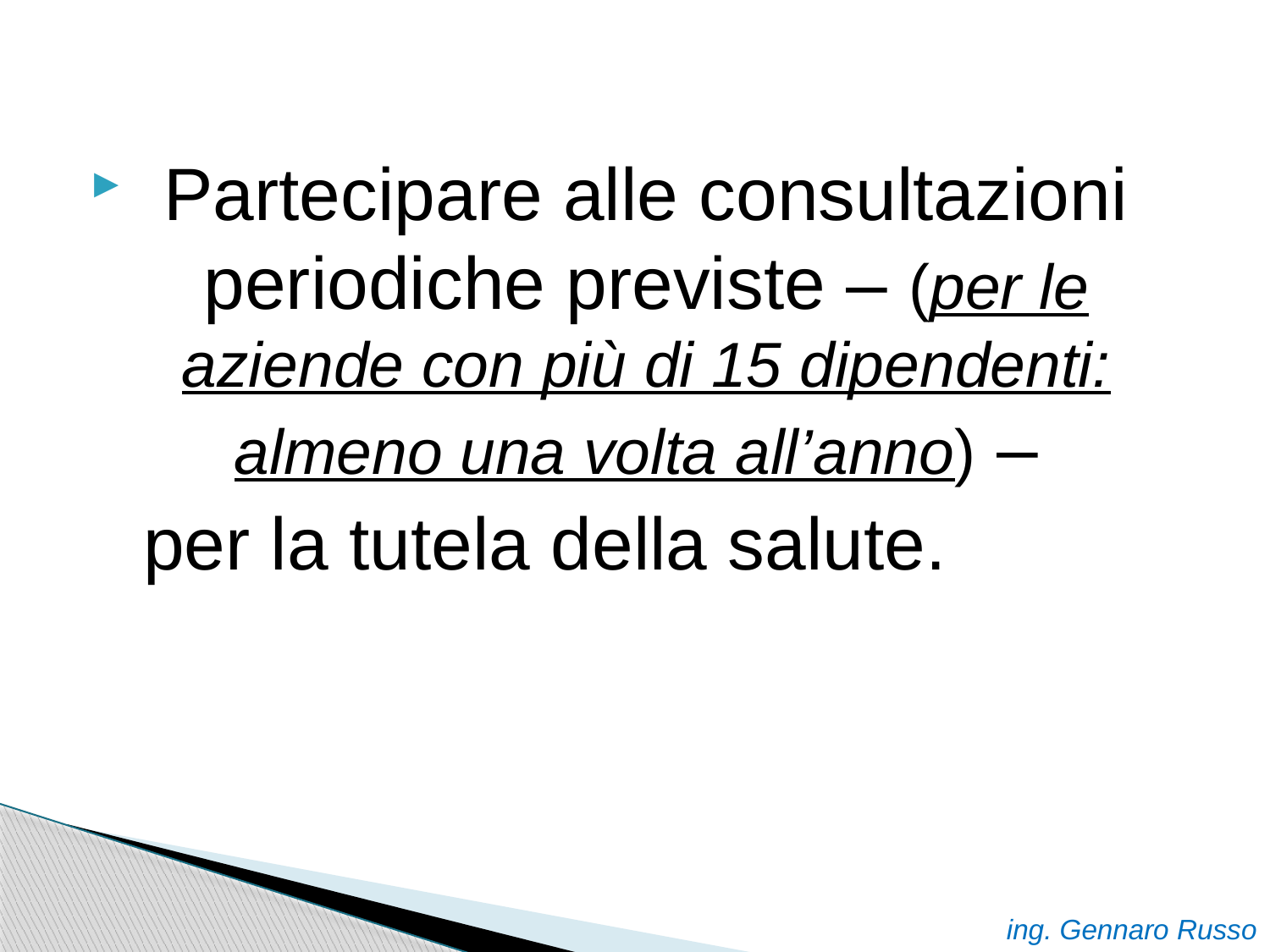

Partecipare alle consultazioni periodiche previste – (per le aziende con più di 15 dipendenti: almeno una volta all’anno) –
   per la tutela della salute.
ing. Gennaro Russo